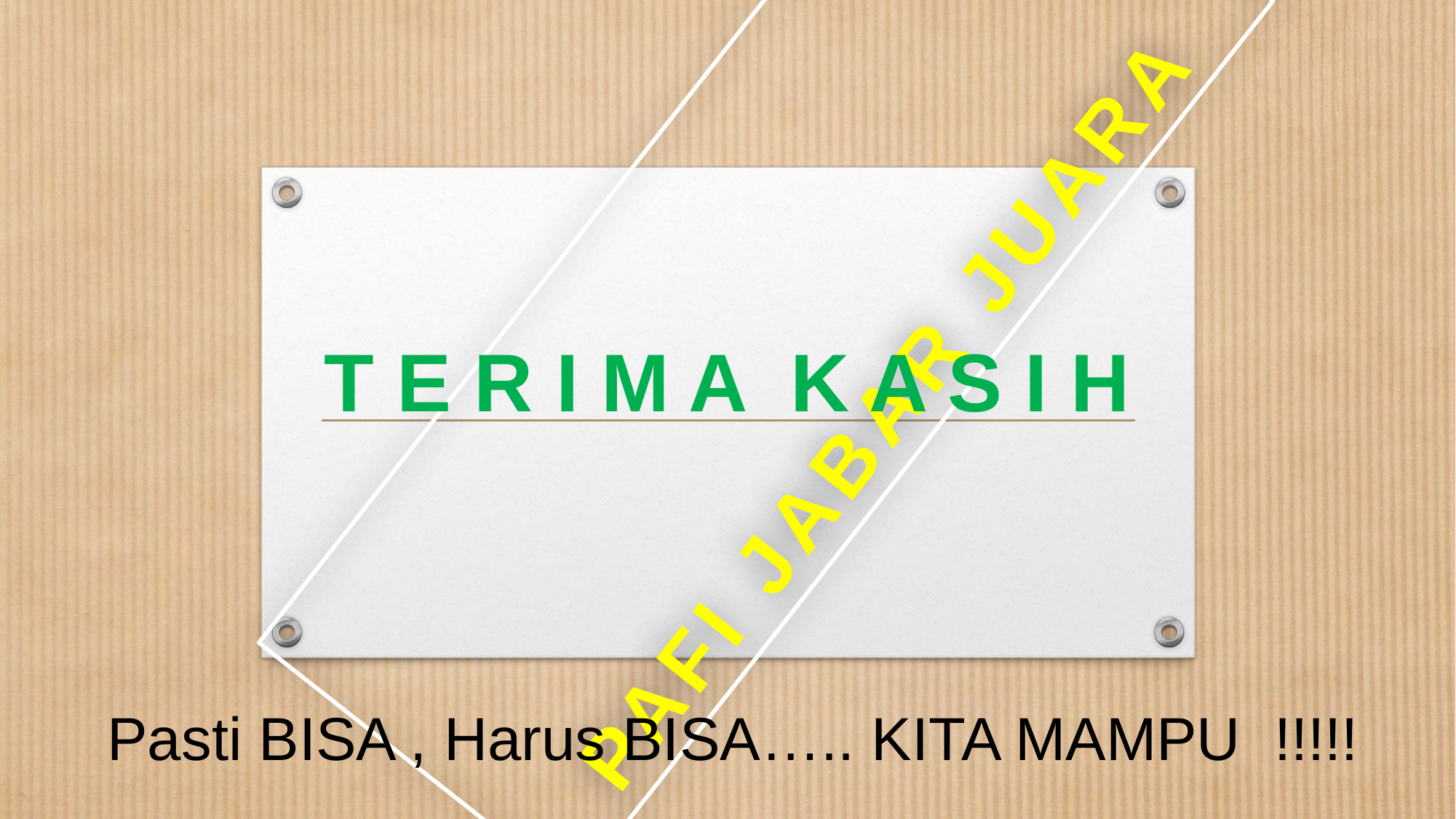

# PAFI JABAR JUARA
T E R I M A  K A S I H
Pasti BISA , Harus BISA….. KITA MAMPU  !!!!!